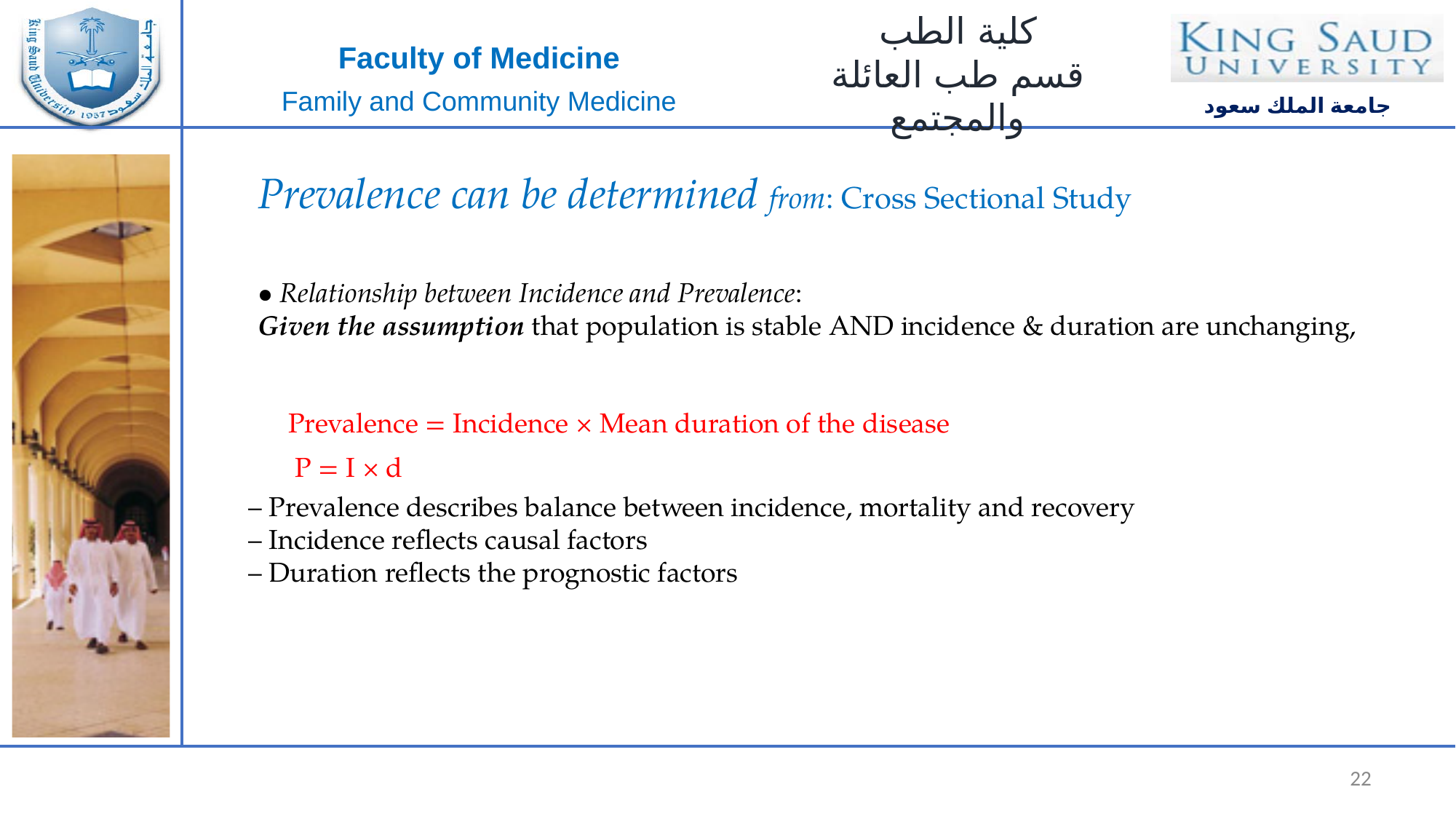

Prevalence can be determined from: Cross Sectional Study

• Relationship between Incidence and Prevalence:
Given the assumption that population is stable AND incidence & duration are unchanging,

Prevalence = Incidence × Mean duration of the disease
 P = I × d
– Prevalence describes balance between incidence, mortality and recovery
– Incidence reflects causal factors
– Duration reflects the prognostic factors
22